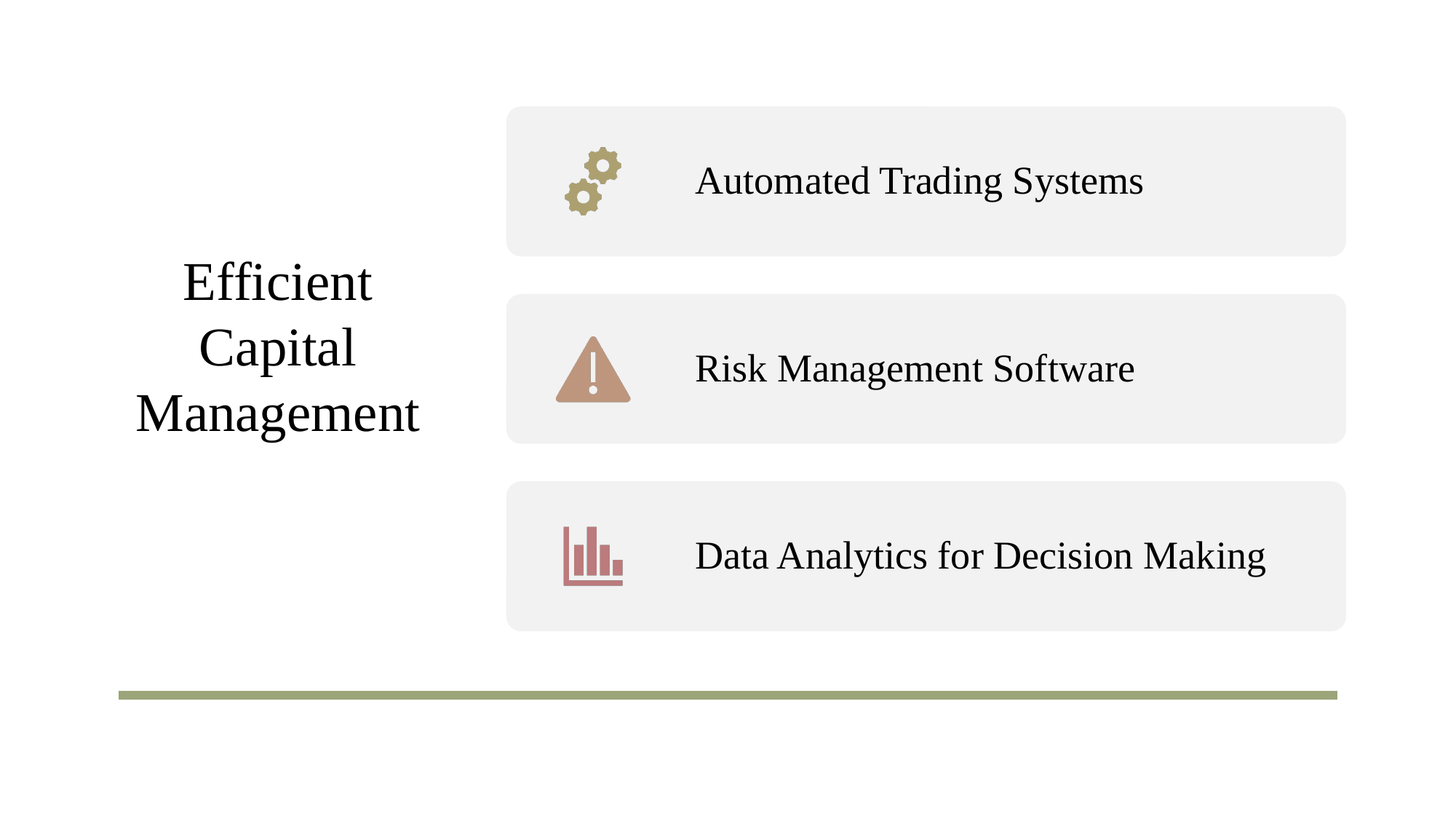

Automated Trading Systems
Risk Management Software
Data Analytics for Decision Making
# Efficient Capital Management